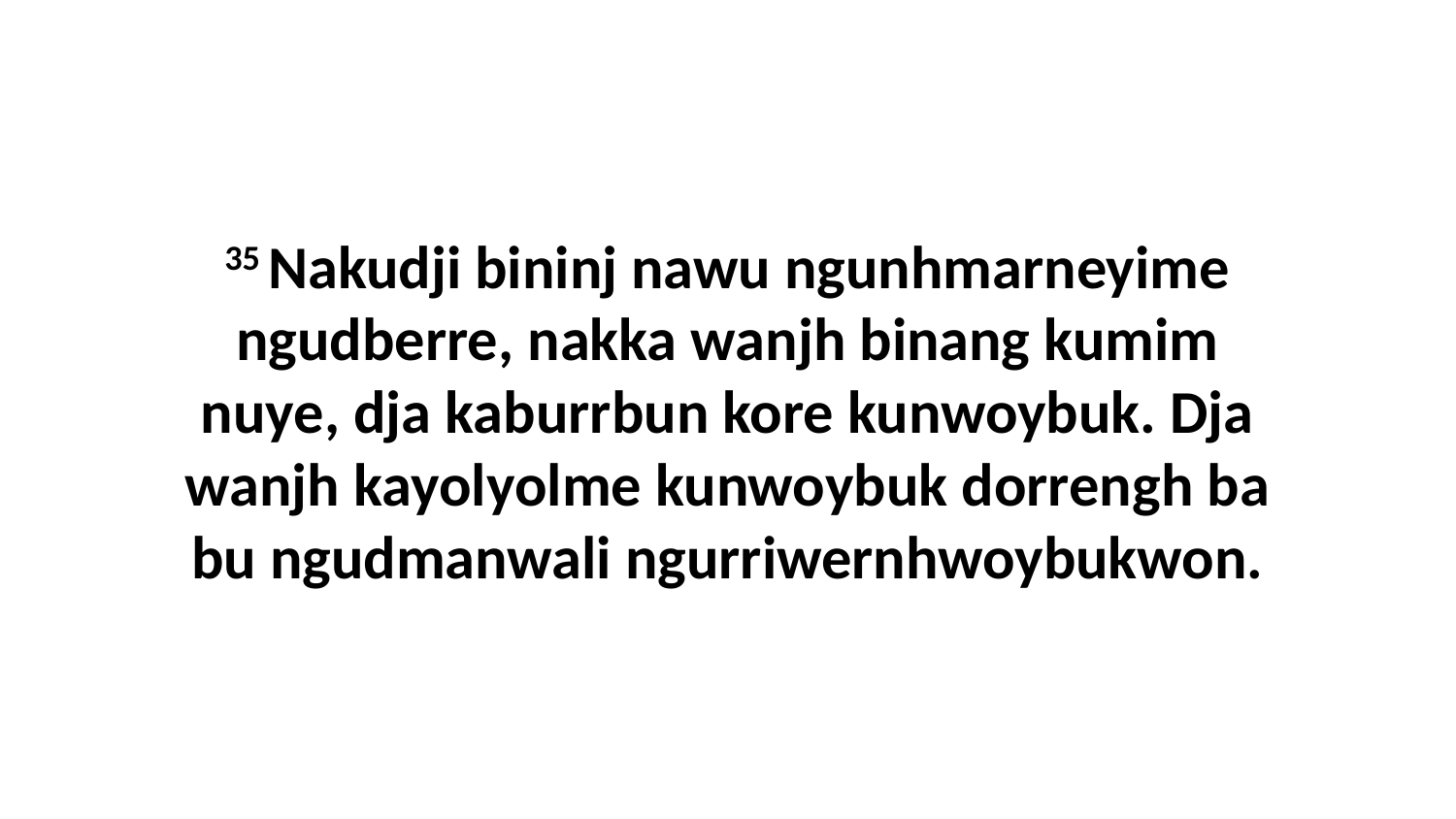

35 Nakudji bininj nawu ngunhmarneyime ngudberre, nakka wanjh binang kumim nuye, dja kaburrbun kore kunwoybuk. Dja wanjh kayolyolme kunwoybuk dorrengh ba bu ngudmanwali ngurriwernhwoybukwon.